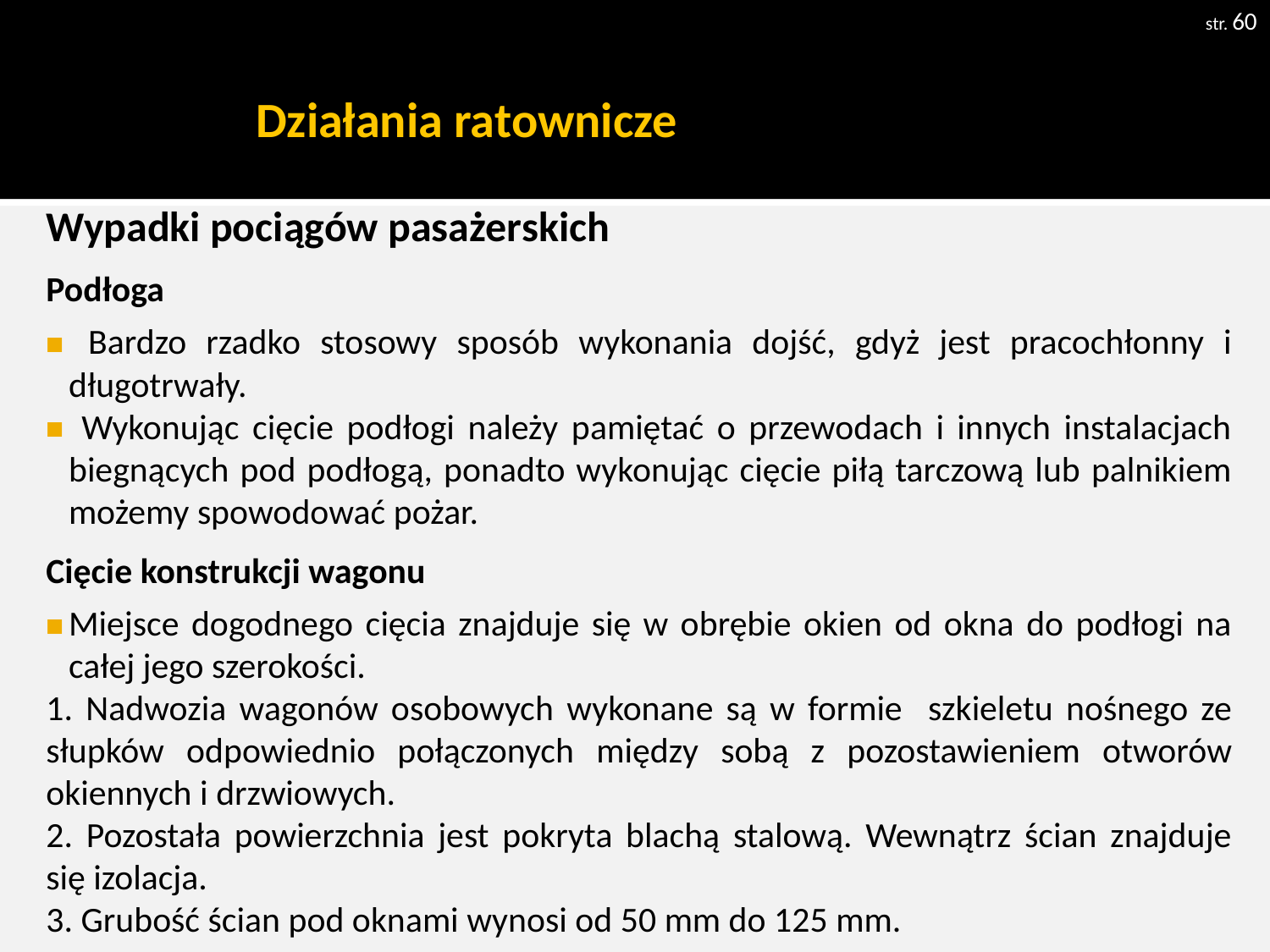

str. 60
# Działania ratownicze
Wypadki pociągów pasażerskich

Podłoga

 Bardzo rzadko stosowy sposób wykonania dojść, gdyż jest pracochłonny i długotrwały.
 Wykonując cięcie podłogi należy pamiętać o przewodach i innych instalacjach biegnących pod podłogą, ponadto wykonując cięcie piłą tarczową lub palnikiem możemy spowodować pożar.

Cięcie konstrukcji wagonu

Miejsce dogodnego cięcia znajduje się w obrębie okien od okna do podłogi na całej jego szerokości.
1. Nadwozia wagonów osobowych wykonane są w formie  szkieletu nośnego ze słupków odpowiednio połączonych między sobą z pozostawieniem otworów okiennych i drzwiowych.
2. Pozostała powierzchnia jest pokryta blachą stalową. Wewnątrz ścian znajduje się izolacja.
3. Grubość ścian pod oknami wynosi od 50 mm do 125 mm.